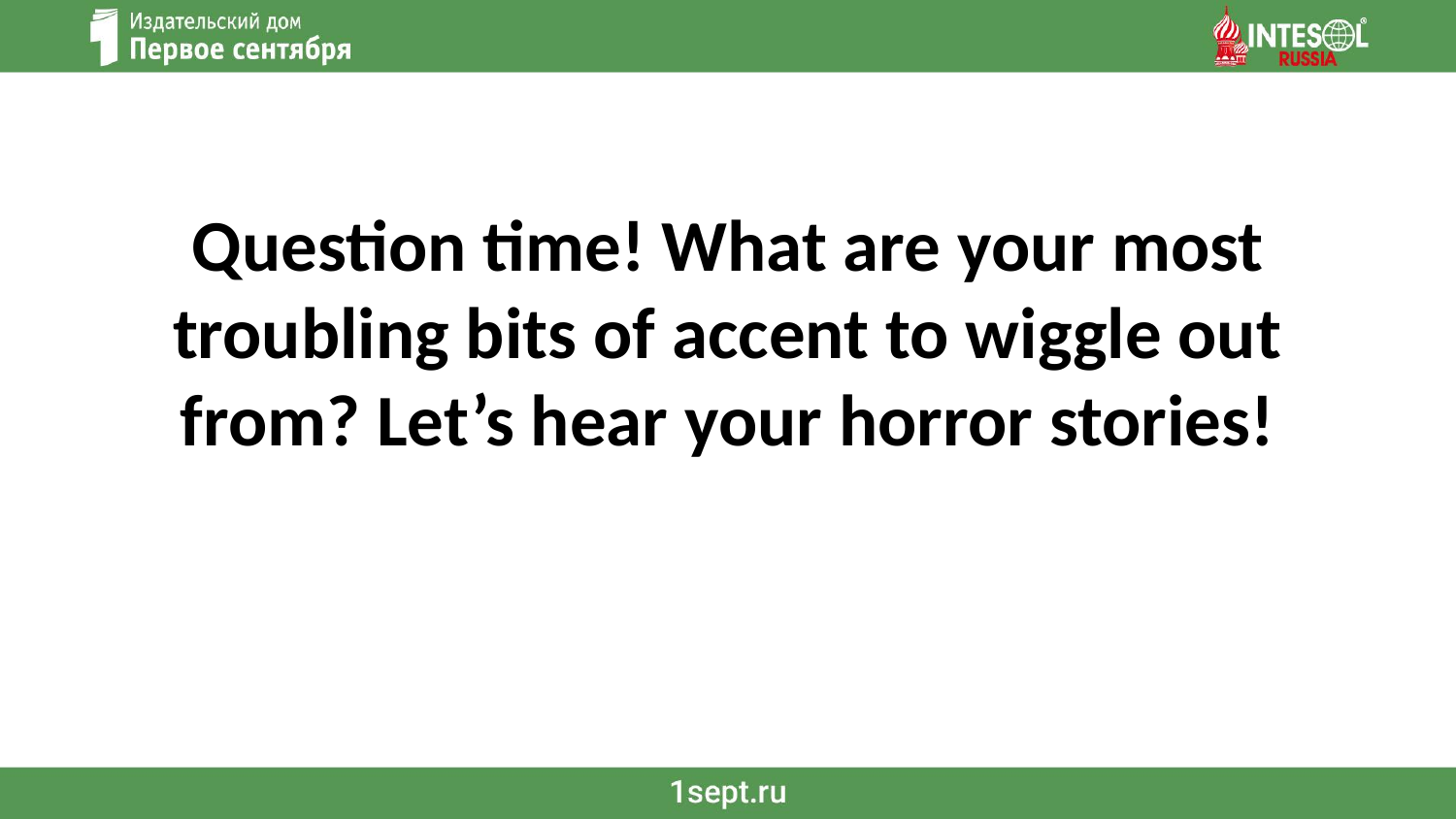

Question time! What are your most troubling bits of accent to wiggle out from? Let’s hear your horror stories!